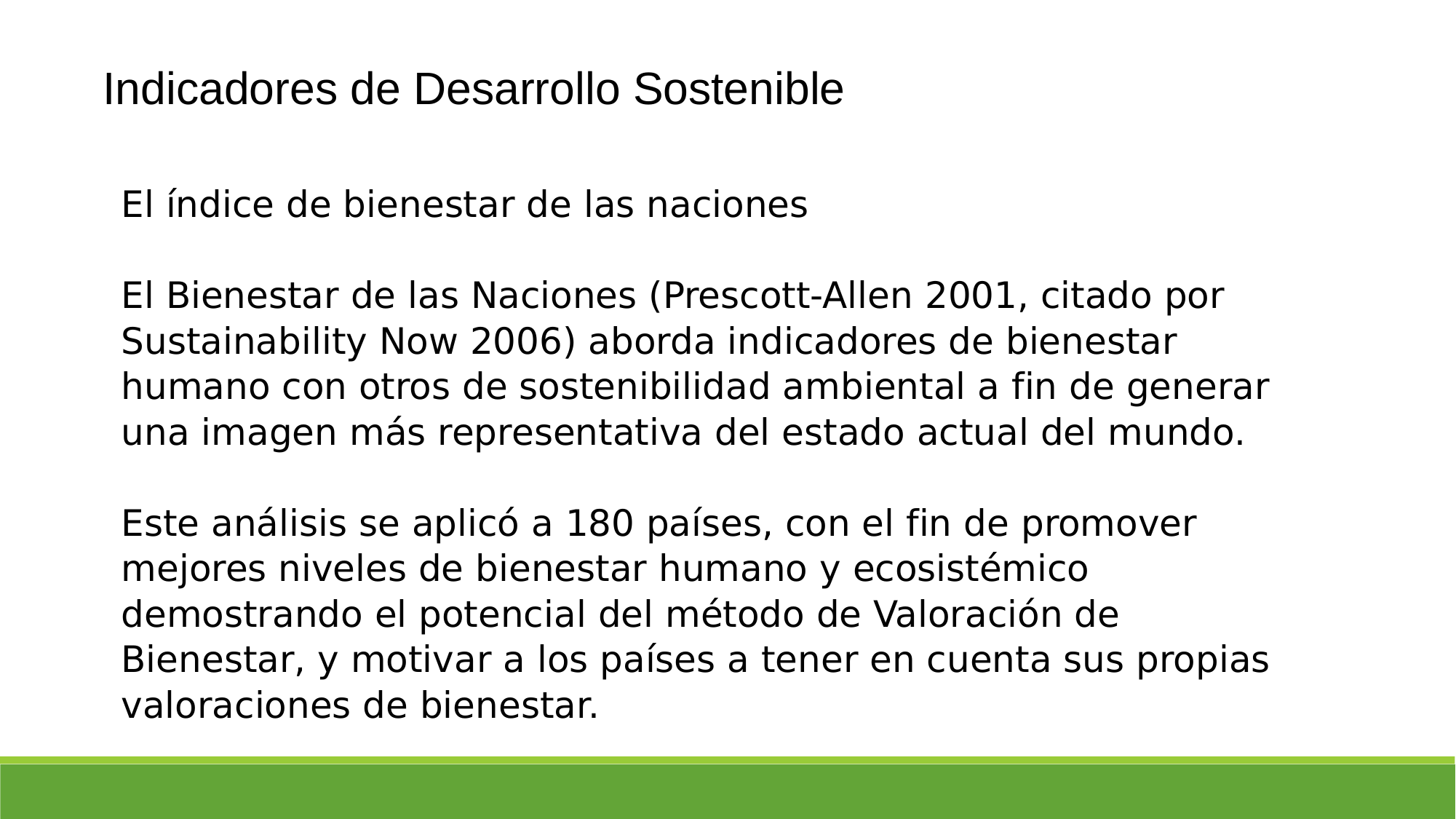

Indicadores de Desarrollo Sostenible
	El índice de bienestar de las naciones

	El Bienestar de las Naciones (Prescott-Allen 2001, citado por Sustainability Now 2006) aborda indicadores de bienestar humano con otros de sostenibilidad ambiental a fin de generar una imagen más representativa del estado actual del mundo.

	Este análisis se aplicó a 180 países, con el fin de promover mejores niveles de bienestar humano y ecosistémico demostrando el potencial del método de Valoración de Bienestar, y motivar a los países a tener en cuenta sus propias valoraciones de bienestar.